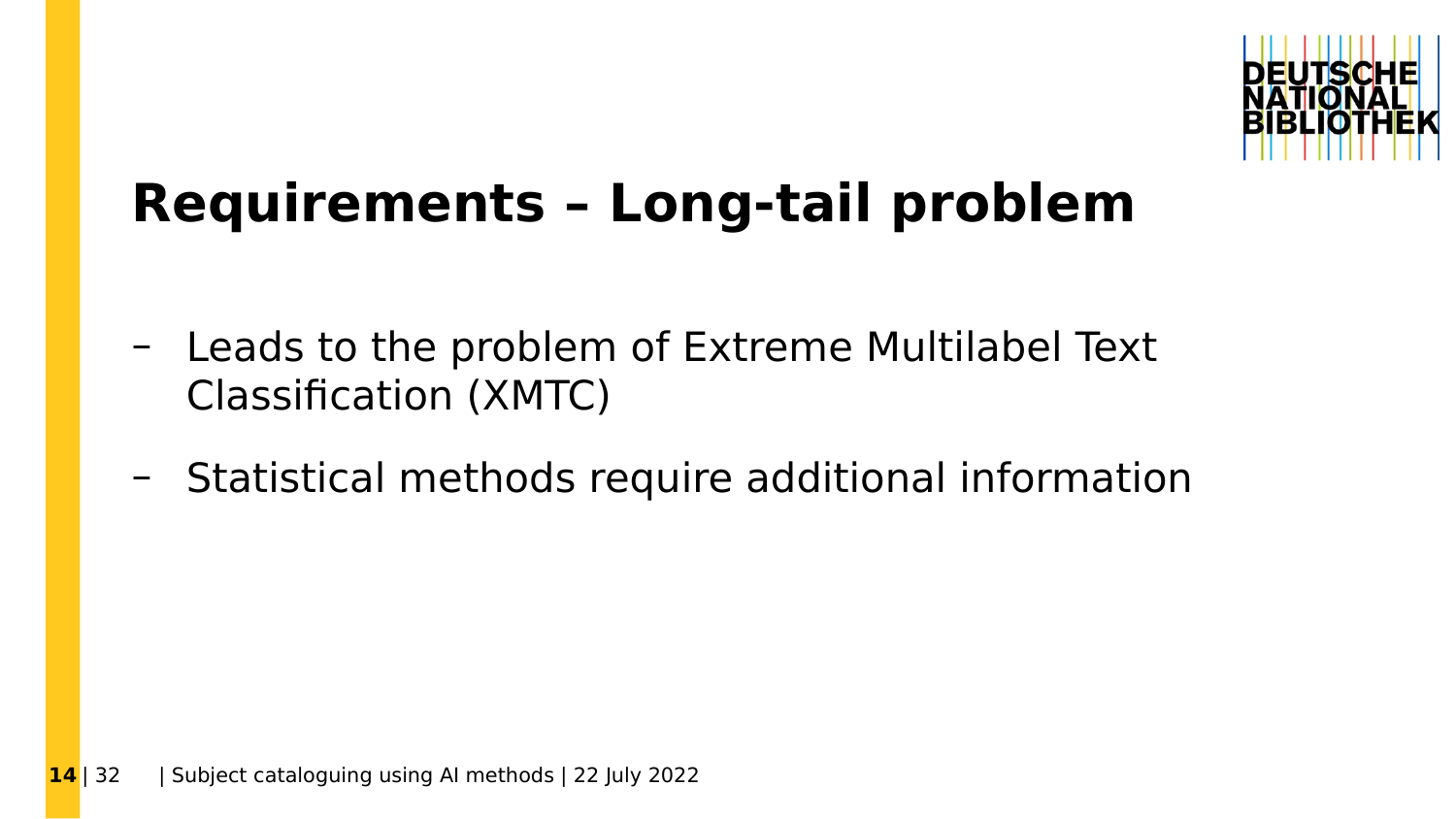

14
# Requirements – Long-tail problem
Leads to the problem of Extreme Multilabel Text Classification (XMTC)
Statistical methods require additional information

| 32      | Subject cataloguing using AI methods | 22 July 2022